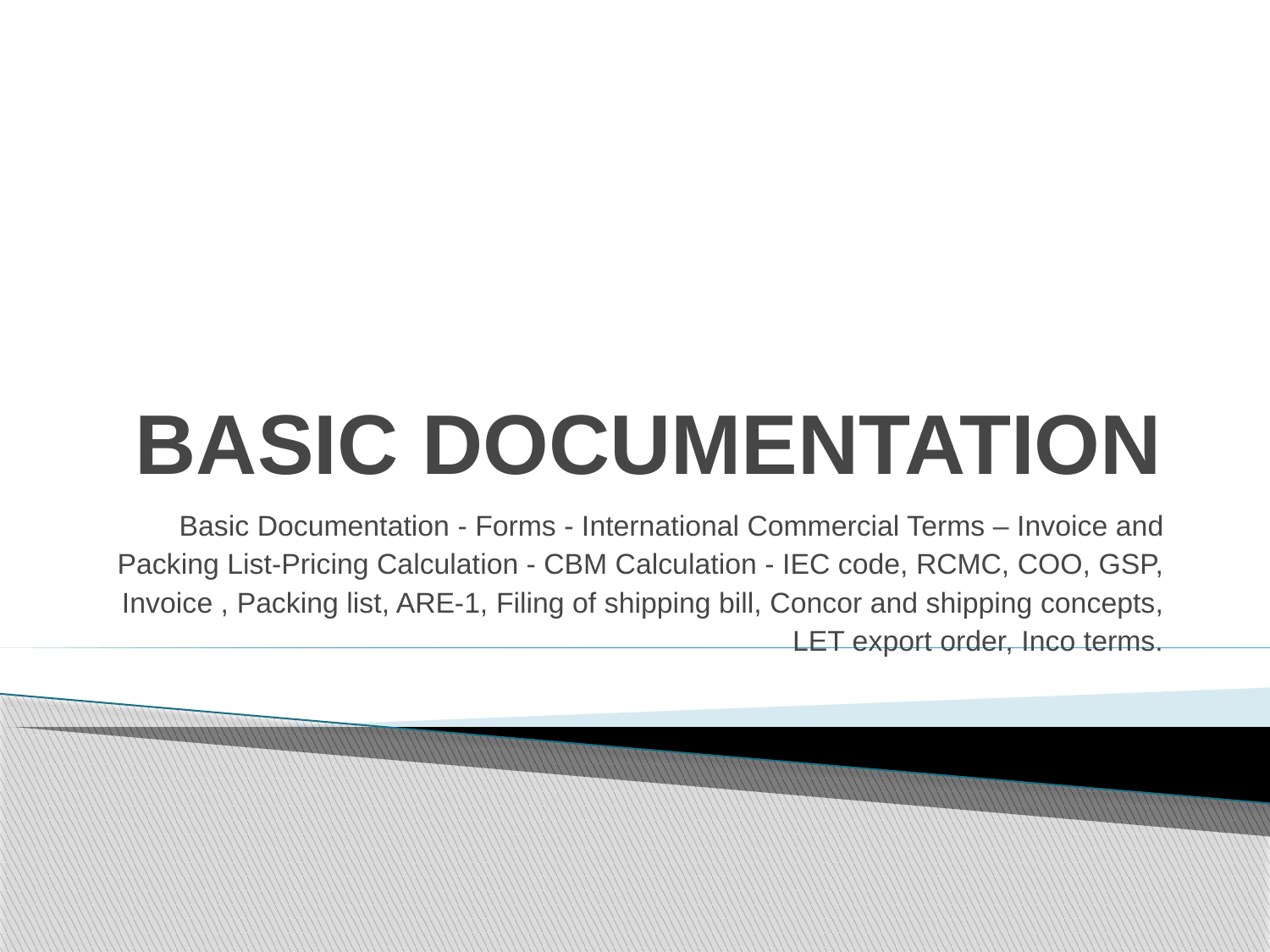

# BASIC DOCUMENTATION
Basic Documentation - Forms - International Commercial Terms – Invoice and
Packing List-Pricing Calculation - CBM Calculation - IEC code, RCMC, COO, GSP,
Invoice , Packing list, ARE-1, Filing of shipping bill, Concor and shipping concepts,
LET export order, Inco terms.